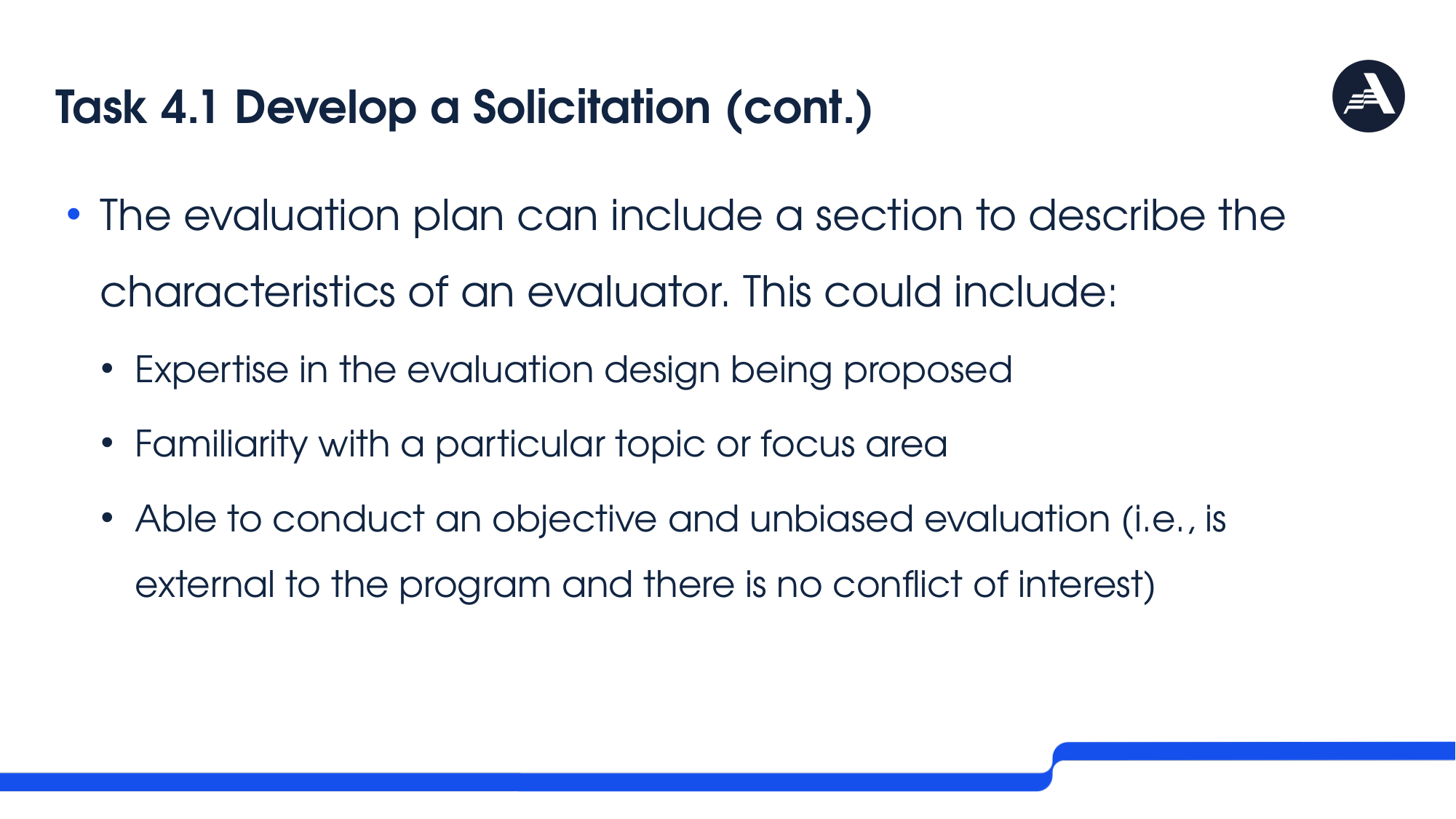

# Task 4.1 Develop a Solicitation (cont.)
The evaluation plan can include a section to describe the characteristics of an evaluator. This could include:
Expertise in the evaluation design being proposed
Familiarity with a particular topic or focus area
Able to conduct an objective and unbiased evaluation (i.e., is external to the program and there is no conflict of interest)